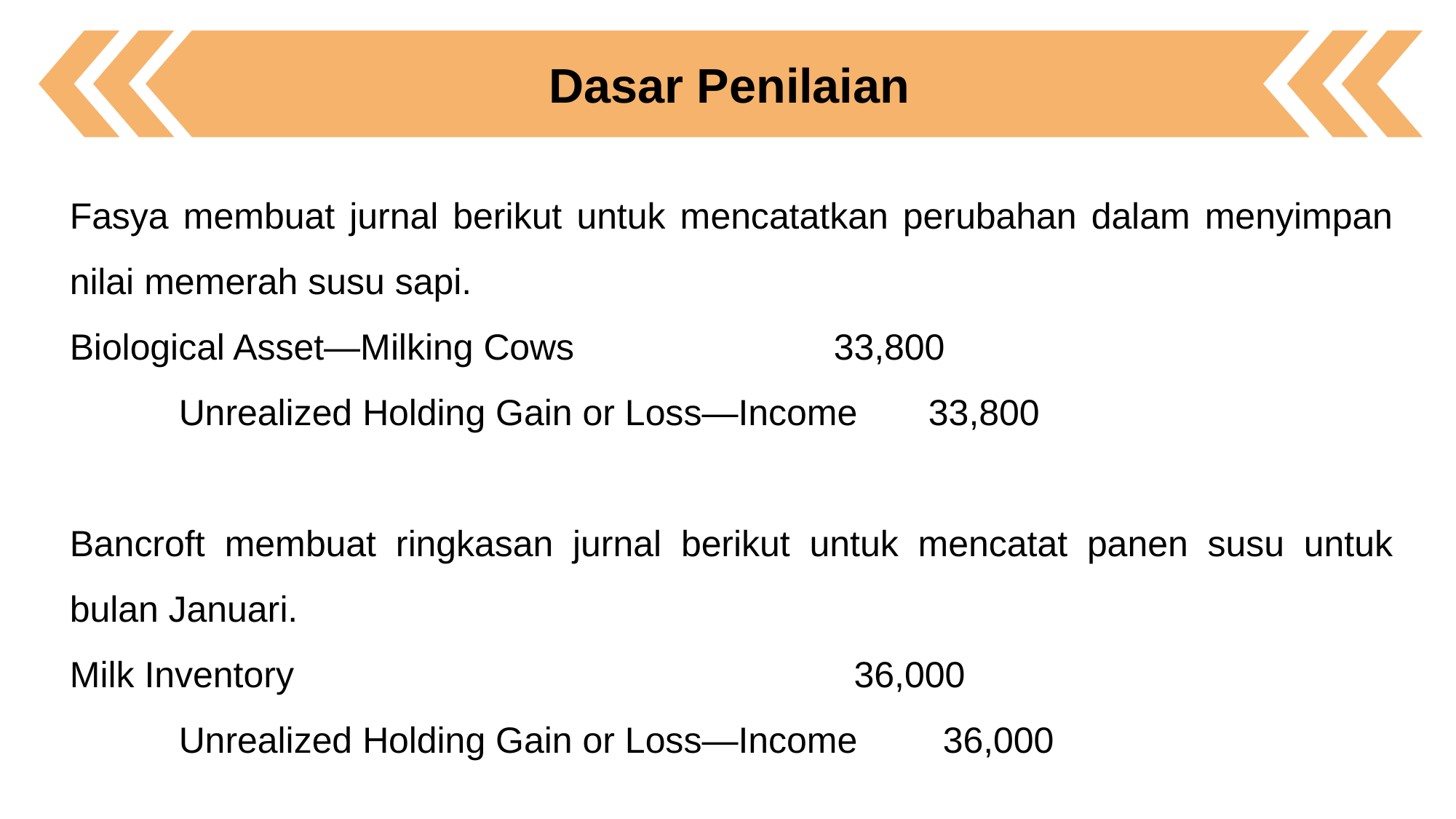

Dasar Penilaian
Fasya membuat jurnal berikut untuk mencatatkan perubahan dalam menyimpan nilai memerah susu sapi.
Biological Asset—Milking Cows        		33,800
  	Unrealized Holding Gain or Loss—Income       33,800

Bancroft membuat ringkasan jurnal berikut untuk mencatat panen susu untuk bulan Januari.
Milk Inventory        					  36,000
  	Unrealized Holding Gain or Loss—Income   	36,000